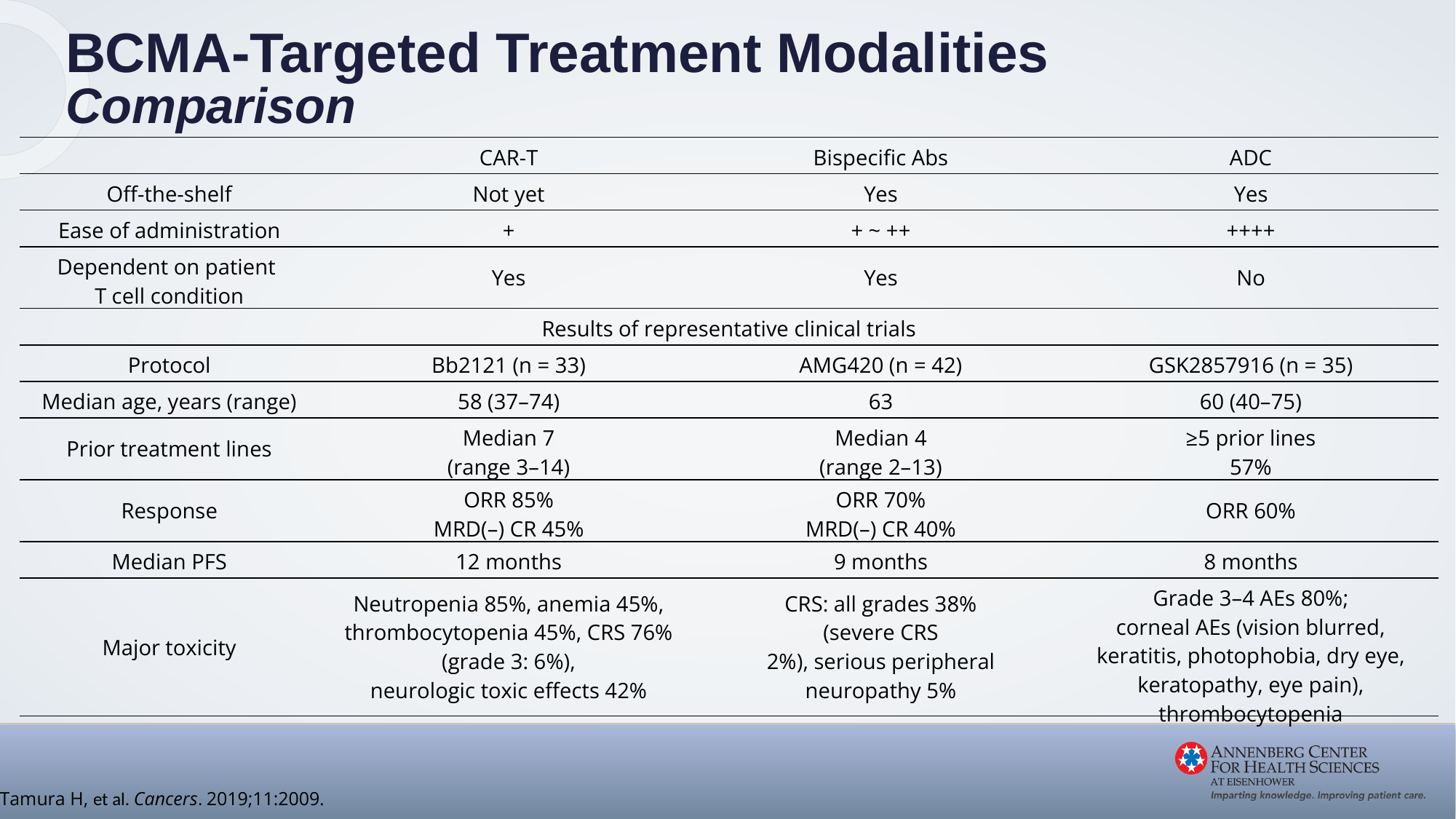

BCMA-Targeted Treatment Modalities
Comparison
|  | CAR-T | Bispecific Abs | ADC |
| --- | --- | --- | --- |
| Off-the-shelf | Not yet | Yes | Yes |
| Ease of administration | + | + ~ ++ | ++++ |
| Dependent on patient T cell condition | Yes | Yes | No |
| Results of representative clinical trials |  |  |  |
| Protocol | Bb2121 (n = 33) | AMG420 (n = 42) | GSK2857916 (n = 35) |
| Median age, years (range) | 58 (37–74) | 63 | 60 (40–75) |
| Prior treatment lines | Median 7 (range 3–14) | Median 4 (range 2–13) | ≥5 prior lines 57% |
| Response | ORR 85% MRD(–) CR 45% | ORR 70% MRD(–) CR 40% | ORR 60% |
| Median PFS | 12 months | 9 months | 8 months |
| Major toxicity | Neutropenia 85%, anemia 45%, thrombocytopenia 45%, CRS 76% (grade 3: 6%), neurologic toxic effects 42% | CRS: all grades 38% (severe CRS 2%), serious peripheral neuropathy 5% | Grade 3–4 AEs 80%; corneal AEs (vision blurred, keratitis, photophobia, dry eye, keratopathy, eye pain), thrombocytopenia |
Tamura H, et al. Cancers. 2019;11:2009.